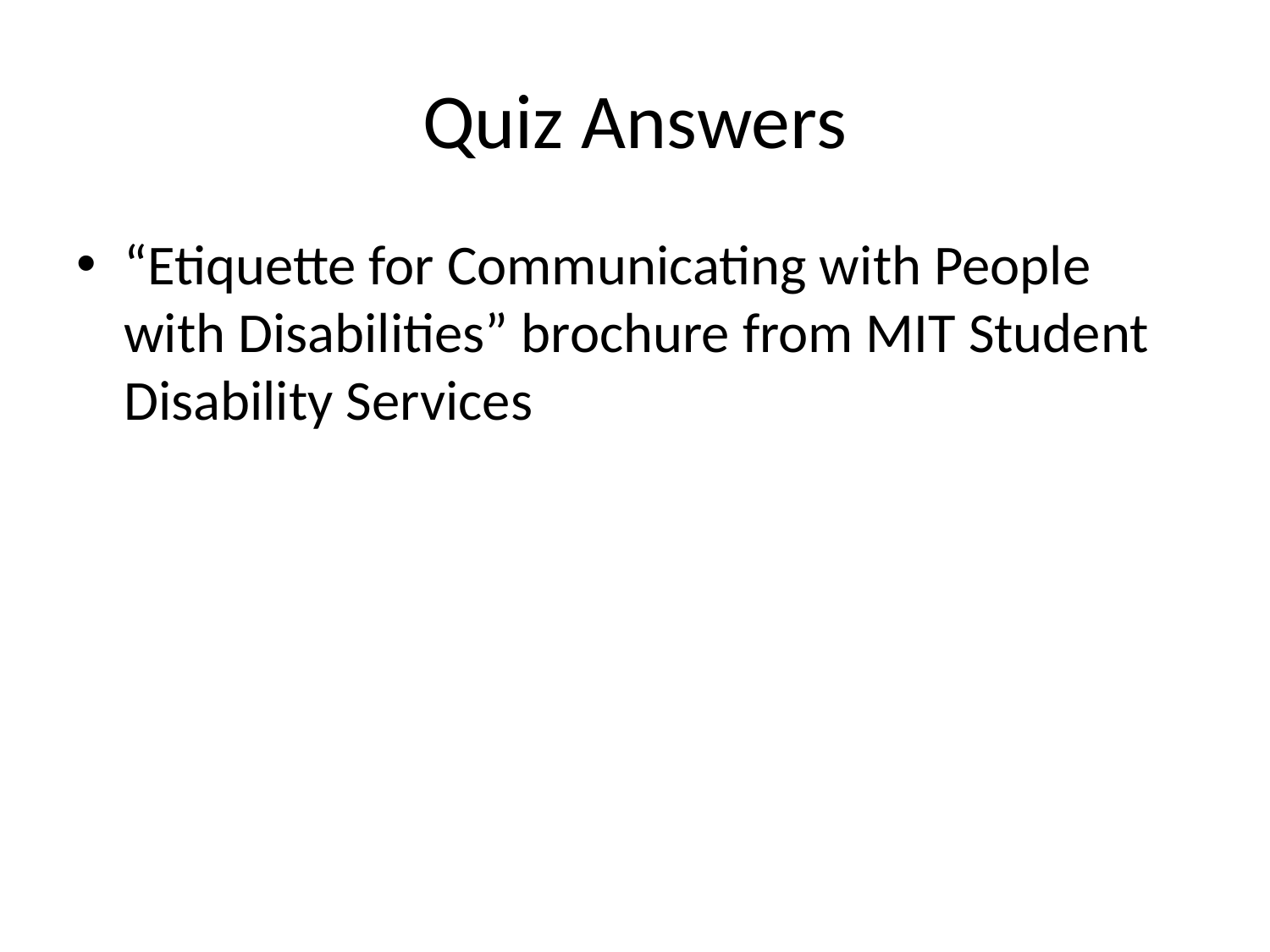

# Quiz Answers
“Etiquette for Communicating with People with Disabilities” brochure from MIT Student Disability Services